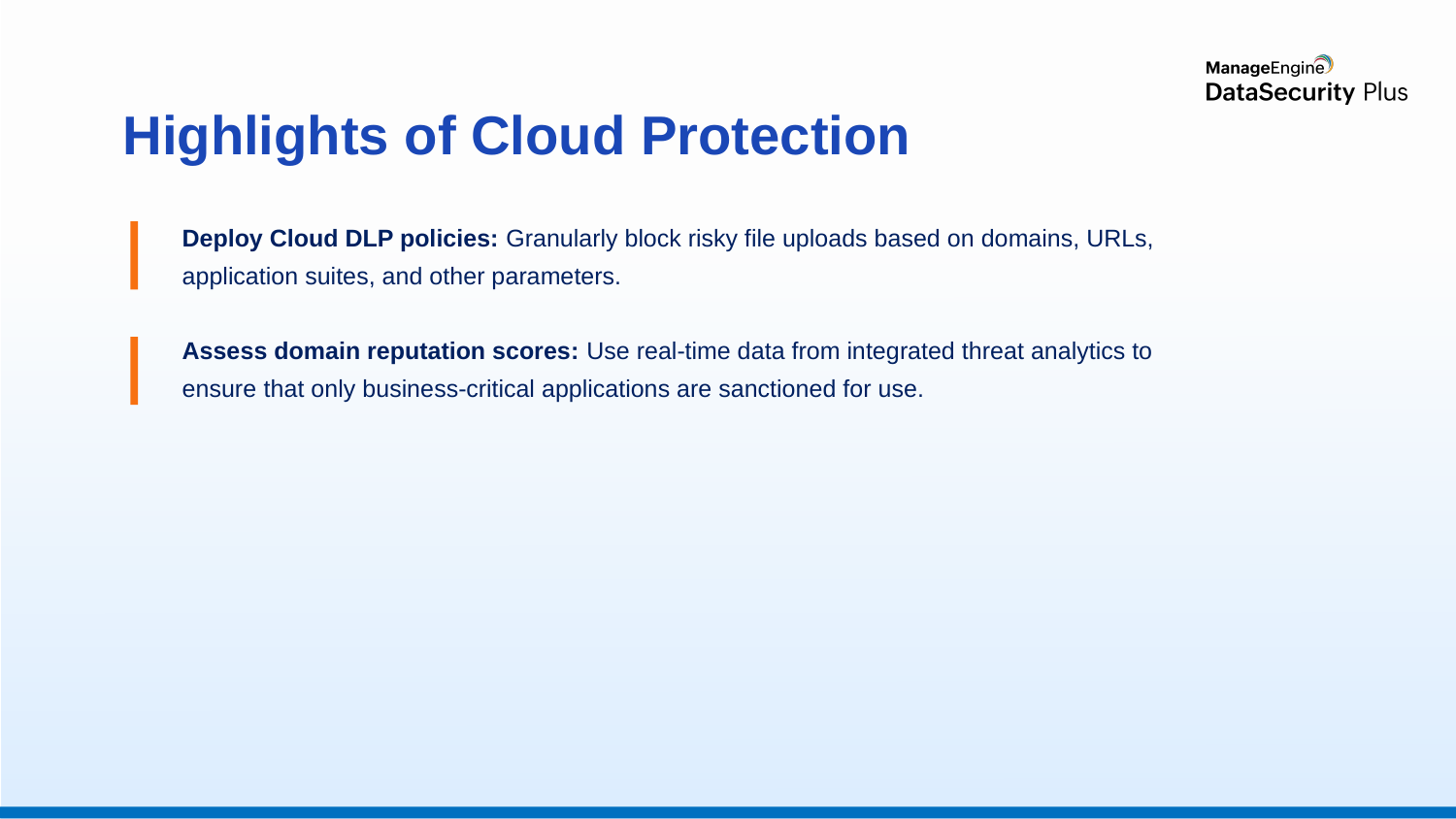

Highlights of Cloud Protection
Deploy Cloud DLP policies: Granularly block risky file uploads based on domains, URLs, application suites, and other parameters.

Assess domain reputation scores: Use real-time data from integrated threat analytics to ensure that only business-critical applications are sanctioned for use.

19